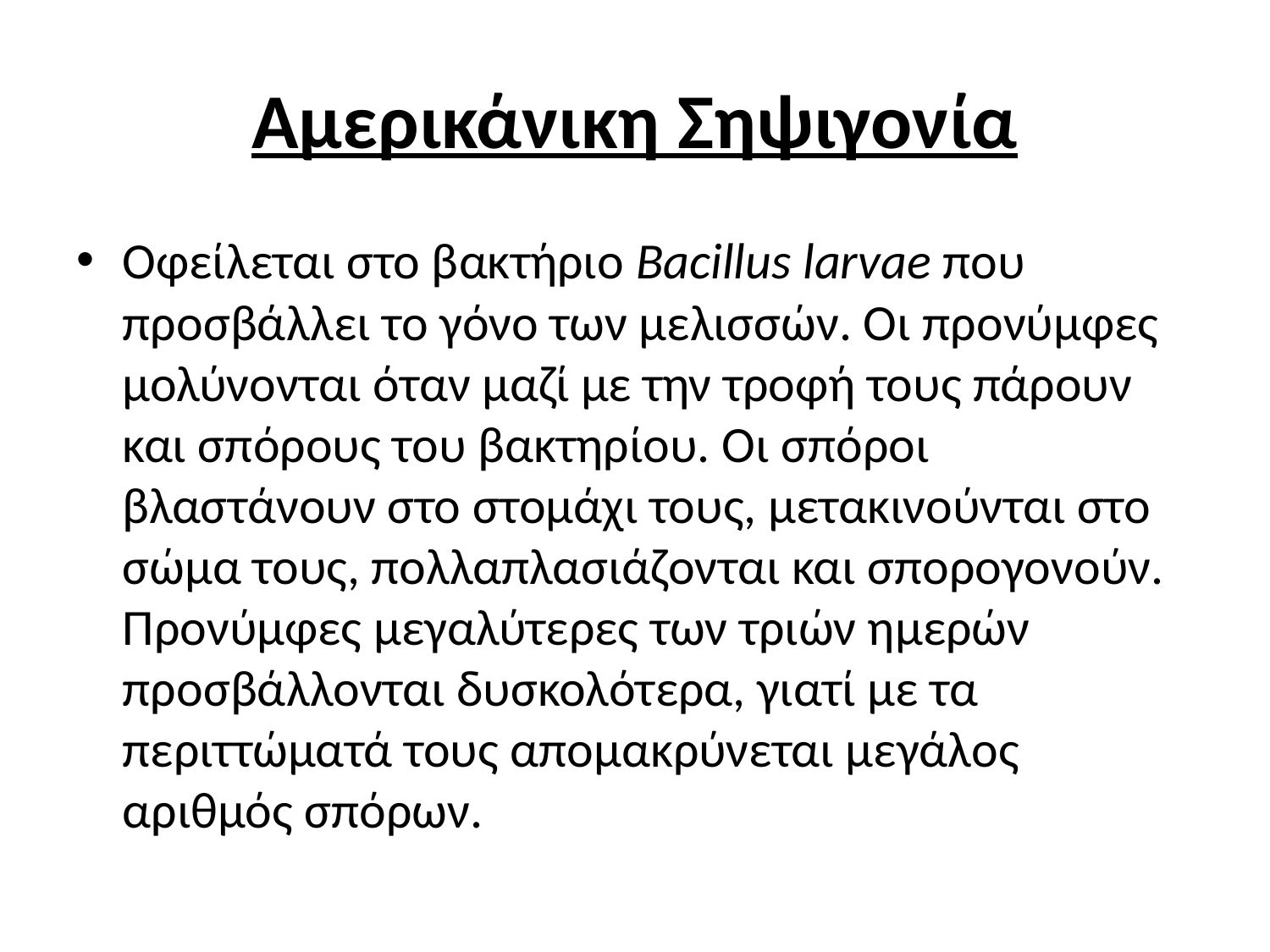

# Αμερικάνικη Σηψιγονία
Οφείλεται στο βακτήριο Bacillus larvae που προσβάλλει το γόνο των μελισσών. Οι προνύμφες μολύνονται όταν μαζί με την τροφή τους πάρουν και σπόρους του βακτηρίου. Οι σπόροι βλαστάνουν στο στομάχι τους, μετακινούνται στο σώμα τους, πολλαπλασιάζονται και σπορογονούν. Προνύμφες μεγαλύτερες των τριών ημερών προσβάλλονται δυσκολότερα, γιατί με τα περιττώματά τους απομακρύνεται μεγάλος αριθμός σπόρων.